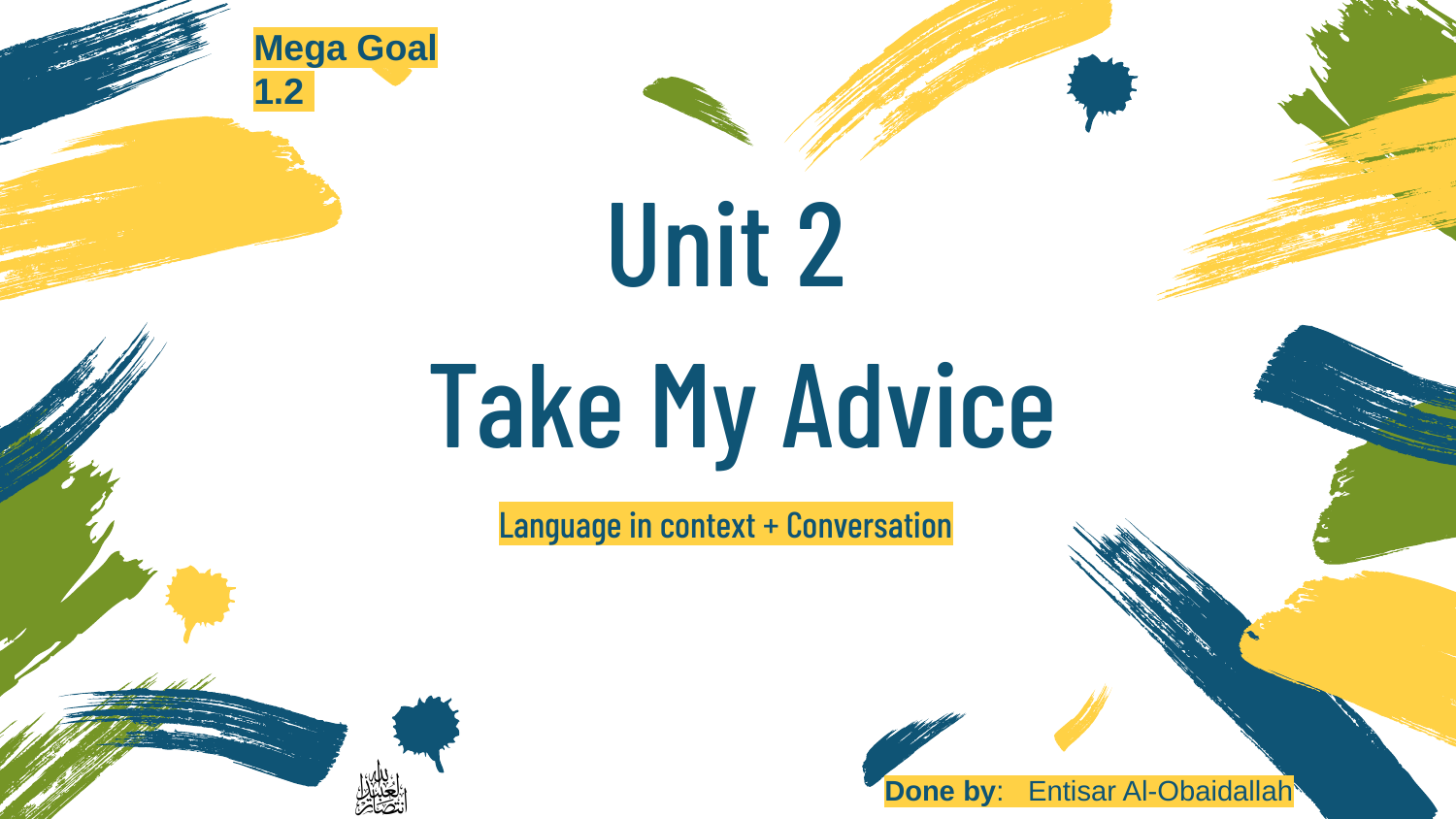

Mega Goal 1.2
# Unit 2 Take My Advice Language in context + Conversation

Done by:   Entisar Al-Obaidallah